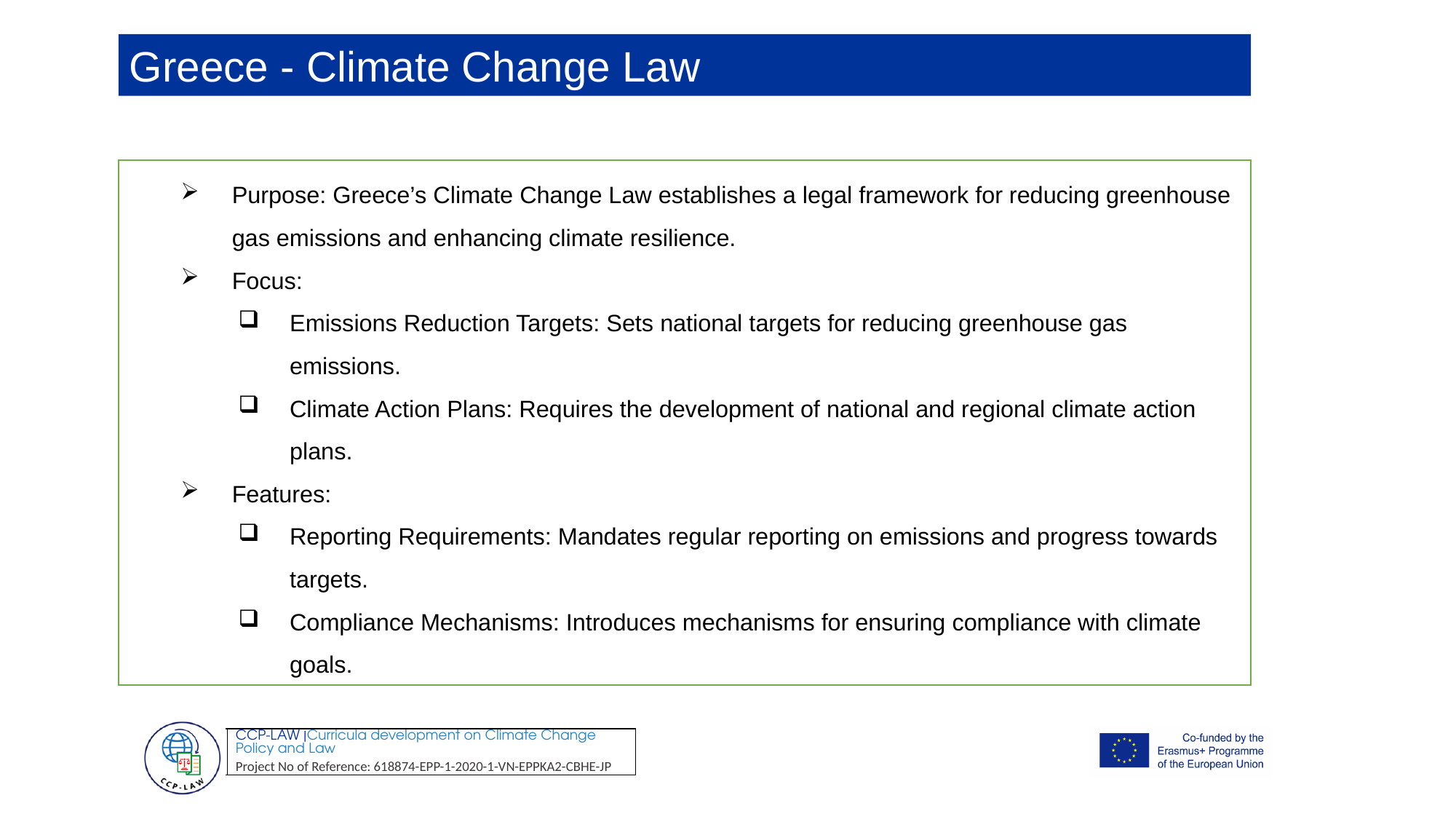

Greece - Climate Change Law
Purpose: Greece’s Climate Change Law establishes a legal framework for reducing greenhouse gas emissions and enhancing climate resilience.
Focus:
Emissions Reduction Targets: Sets national targets for reducing greenhouse gas emissions.
Climate Action Plans: Requires the development of national and regional climate action plans.
Features:
Reporting Requirements: Mandates regular reporting on emissions and progress towards targets.
Compliance Mechanisms: Introduces mechanisms for ensuring compliance with climate goals.